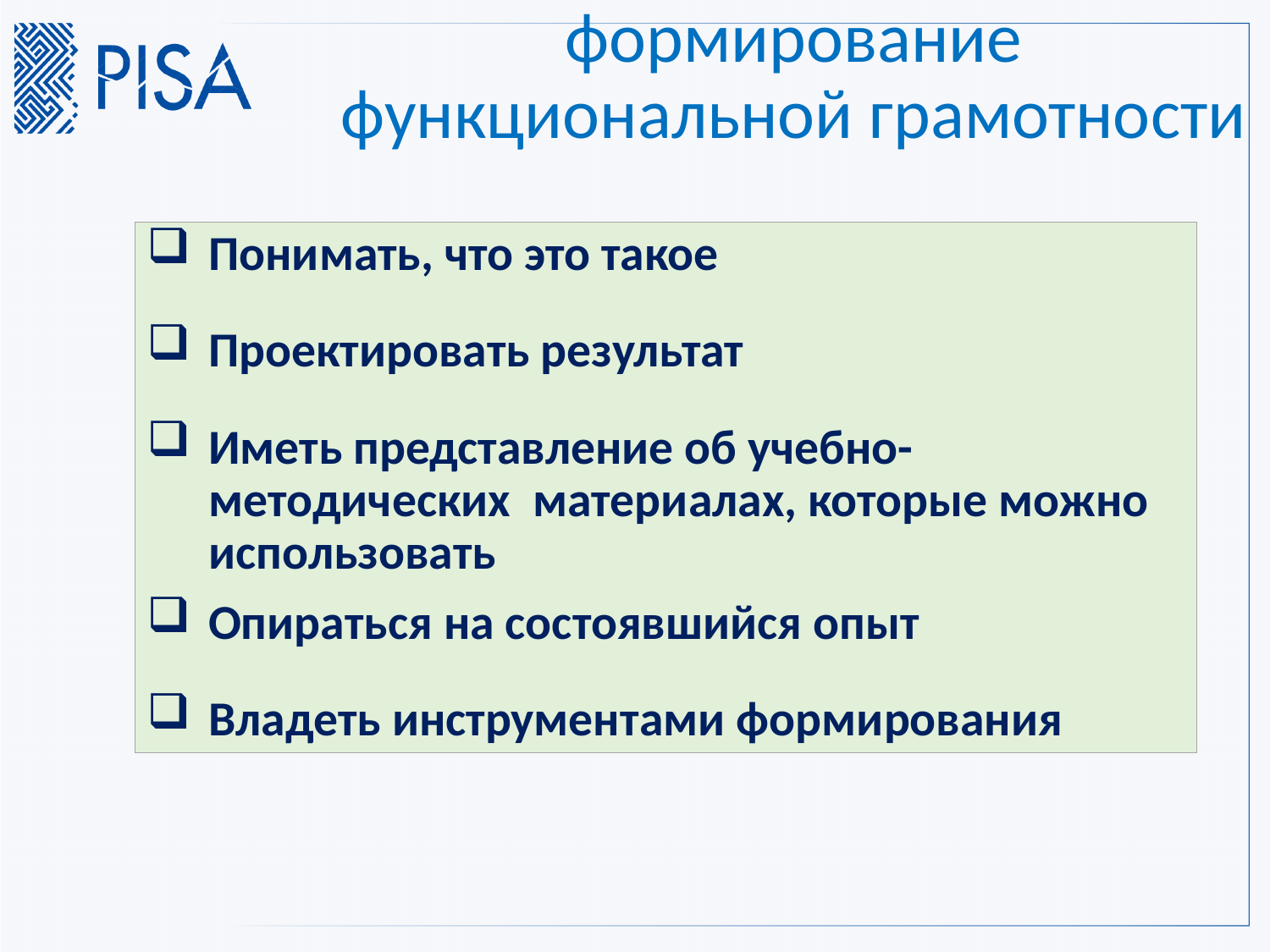

# Как обеспечить формирование функциональной грамотности
Понимать, что это такое

Проектировать результат

Иметь представление об учебно-методических  материалах, которые можно использовать
Опираться на состоявшийся опыт

Владеть инструментами формирования
Контент